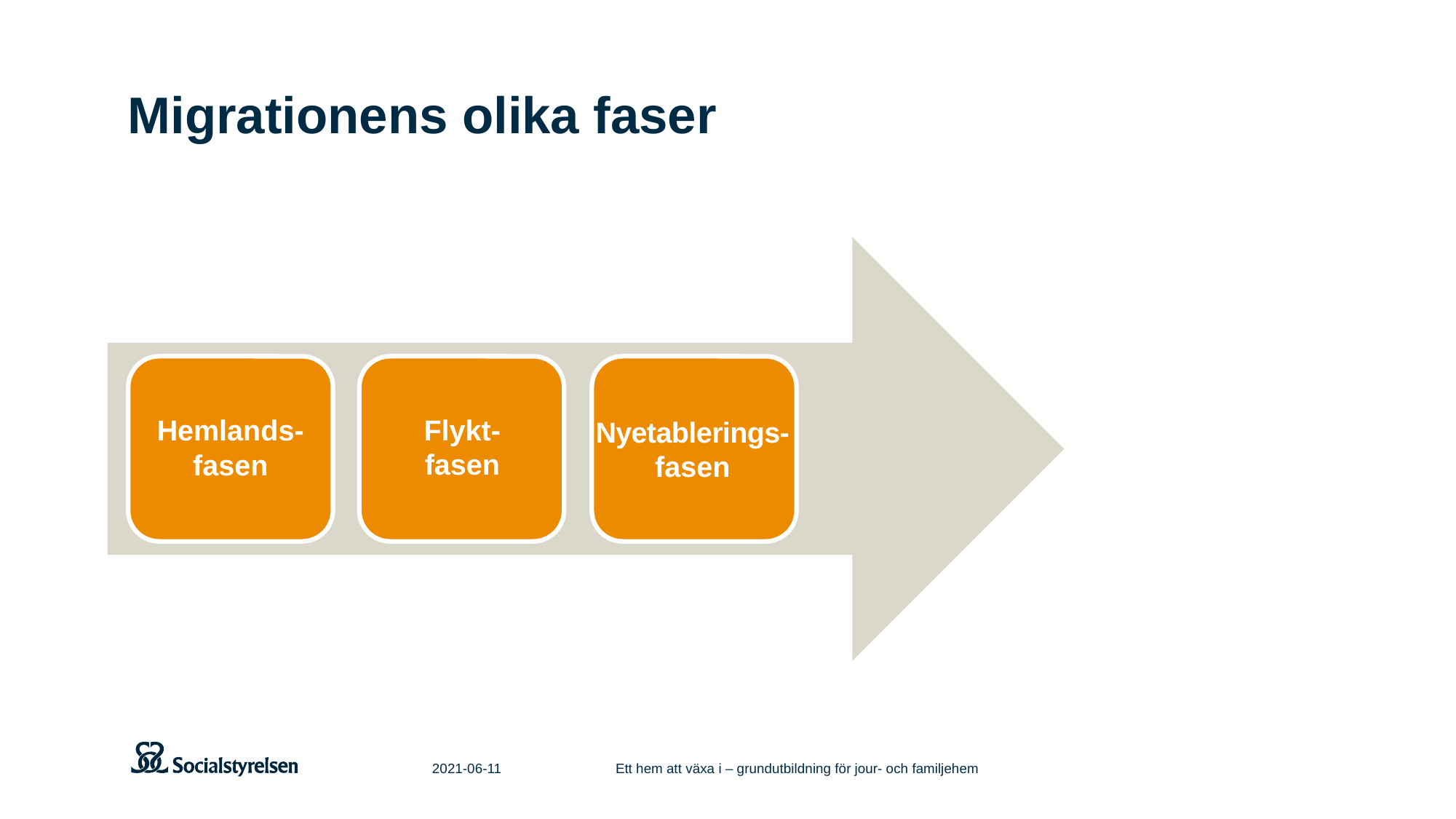

# Migrationens olika faser

Hemlands- fasen

Flykt-
fasen

Nyetablerings-
fasen
2021-06-11
Ett hem att växa i – grundutbildning för jour- och familjehem